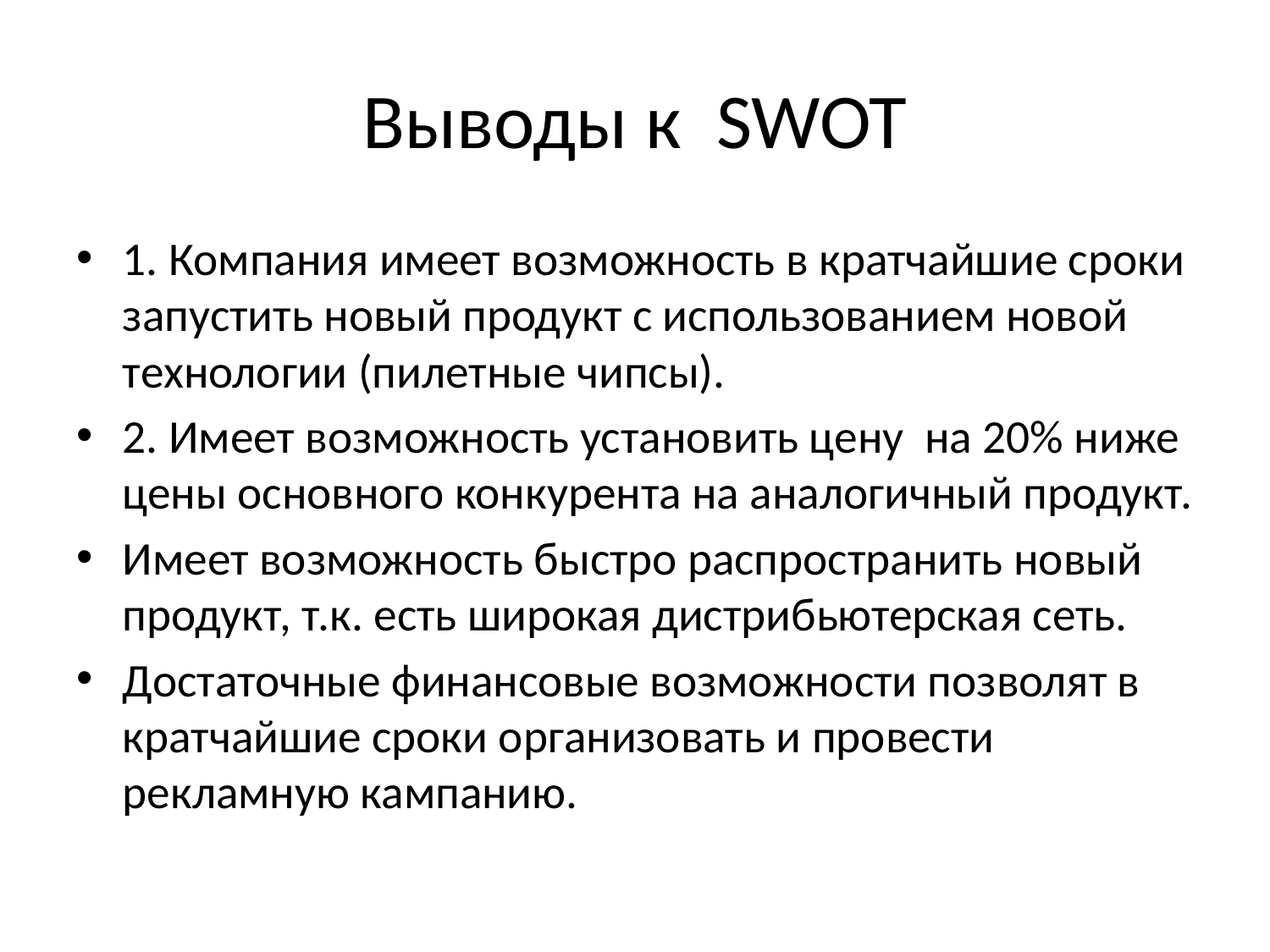

# Выводы к  SWOT
1. Компания имеет возможность в кратчайшие сроки запустить новый продукт с использованием новой технологии (пилетные чипсы).
2. Имеет возможность установить цену  на 20% ниже цены основного конкурента на аналогичный продукт.
Имеет возможность быстро распространить новый продукт, т.к. есть широкая дистрибьютерская сеть.
Достаточные финансовые возможности позволят в кратчайшие сроки организовать и провести рекламную кампанию.